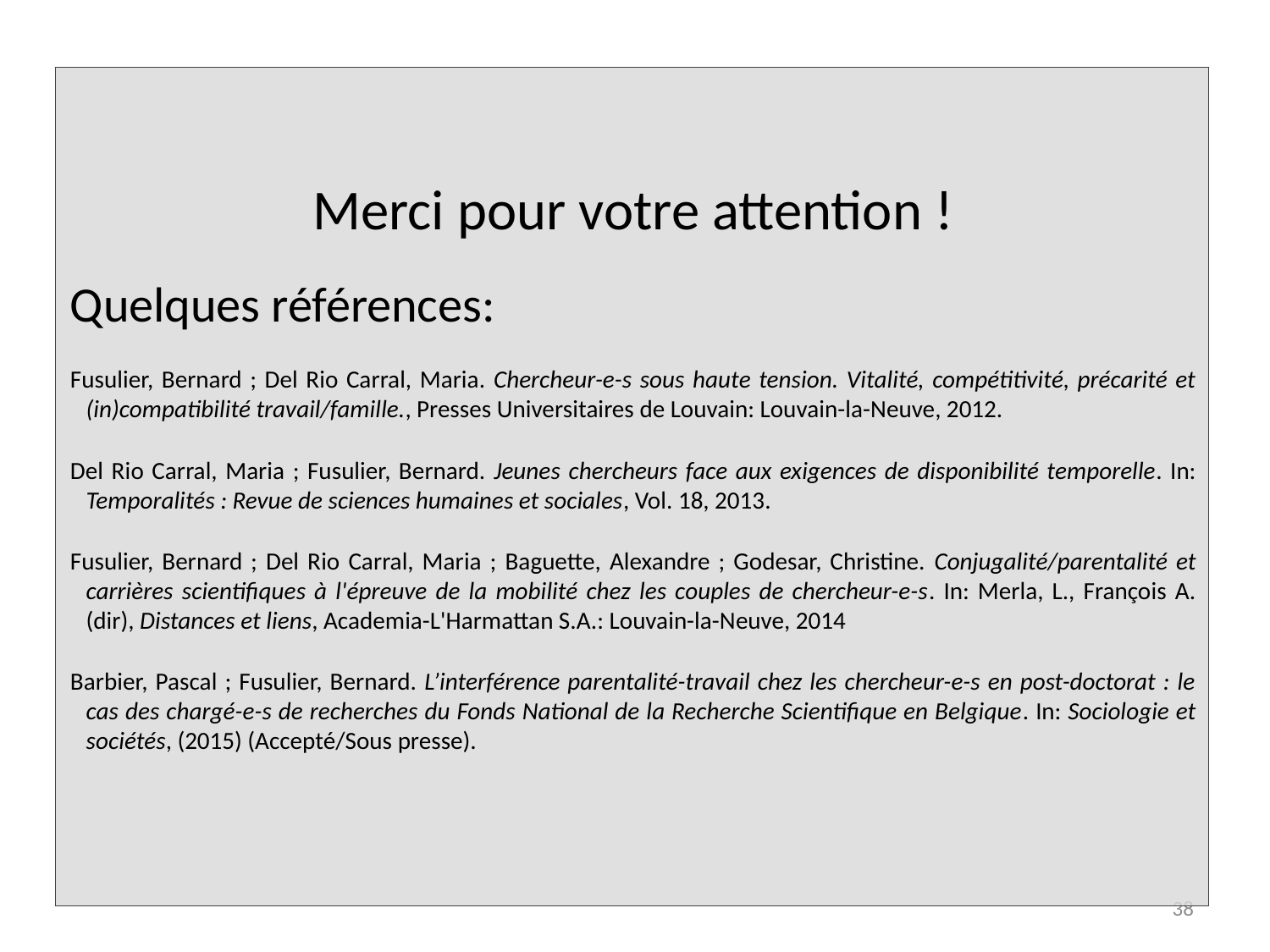

Merci pour votre attention !
Quelques références:
Fusulier, Bernard ; Del Rio Carral, Maria. Chercheur-e-s sous haute tension. Vitalité, compétitivité, précarité et (in)compatibilité travail/famille., Presses Universitaires de Louvain: Louvain-la-Neuve, 2012.
Del Rio Carral, Maria ; Fusulier, Bernard. Jeunes chercheurs face aux exigences de disponibilité temporelle. In: Temporalités : Revue de sciences humaines et sociales, Vol. 18, 2013.
Fusulier, Bernard ; Del Rio Carral, Maria ; Baguette, Alexandre ; Godesar, Christine. Conjugalité/parentalité et carrières scientifiques à l'épreuve de la mobilité chez les couples de chercheur-e-s. In: Merla, L., François A. (dir), Distances et liens, Academia-L'Harmattan S.A.: Louvain-la-Neuve, 2014
Barbier, Pascal ; Fusulier, Bernard. L’interférence parentalité-travail chez les chercheur-e-s en post-doctorat : le cas des chargé-e-s de recherches du Fonds National de la Recherche Scientifique en Belgique. In: Sociologie et sociétés, (2015) (Accepté/Sous presse).
38